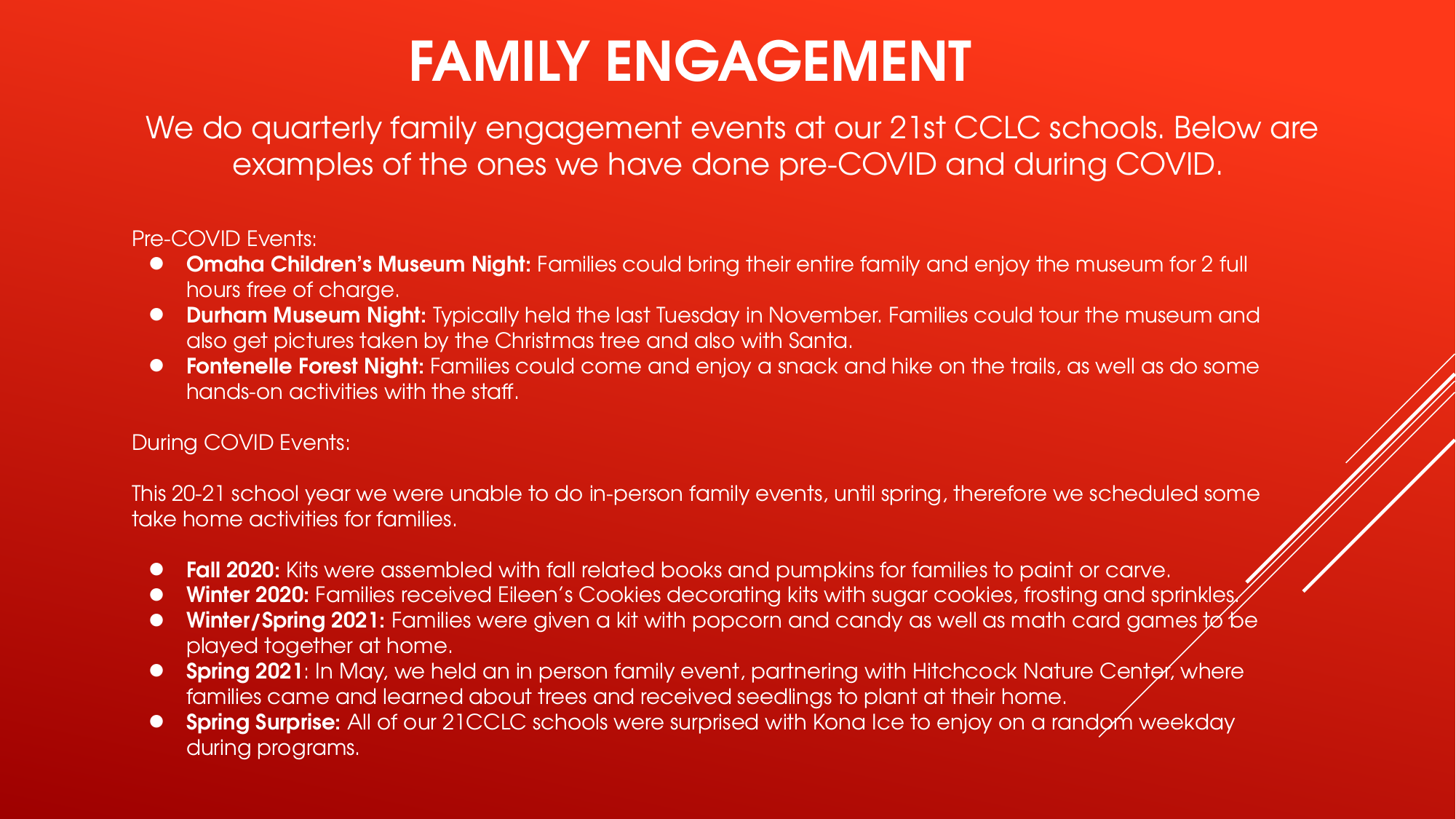

# FAMILY ENGAGEMENT
We do quarterly family engagement events at our 21st CCLC schools. Below are examples of the ones we have done pre-COVID and during COVID.
Pre-COVID Events:
Omaha Children’s Museum Night: Families could bring their entire family and enjoy the museum for 2 full hours free of charge.
Durham Museum Night: Typically held the last Tuesday in November. Families could tour the museum and also get pictures taken by the Christmas tree and also with Santa.
Fontenelle Forest Night: Families could come and enjoy a snack and hike on the trails, as well as do some hands-on activities with the staff.

During COVID Events:

This 20-21 school year we were unable to do in-person family events, until spring, therefore we scheduled some take home activities for families.

Fall 2020: Kits were assembled with fall related books and pumpkins for families to paint or carve.
Winter 2020: Families received Eileen’s Cookies decorating kits with sugar cookies, frosting and sprinkles.
Winter/Spring 2021: Families were given a kit with popcorn and candy as well as math card games to be played together at home.
Spring 2021: In May, we held an in person family event, partnering with Hitchcock Nature Center, where families came and learned about trees and received seedlings to plant at their home.
Spring Surprise: All of our 21CCLC schools were surprised with Kona Ice to enjoy on a random weekday during programs.